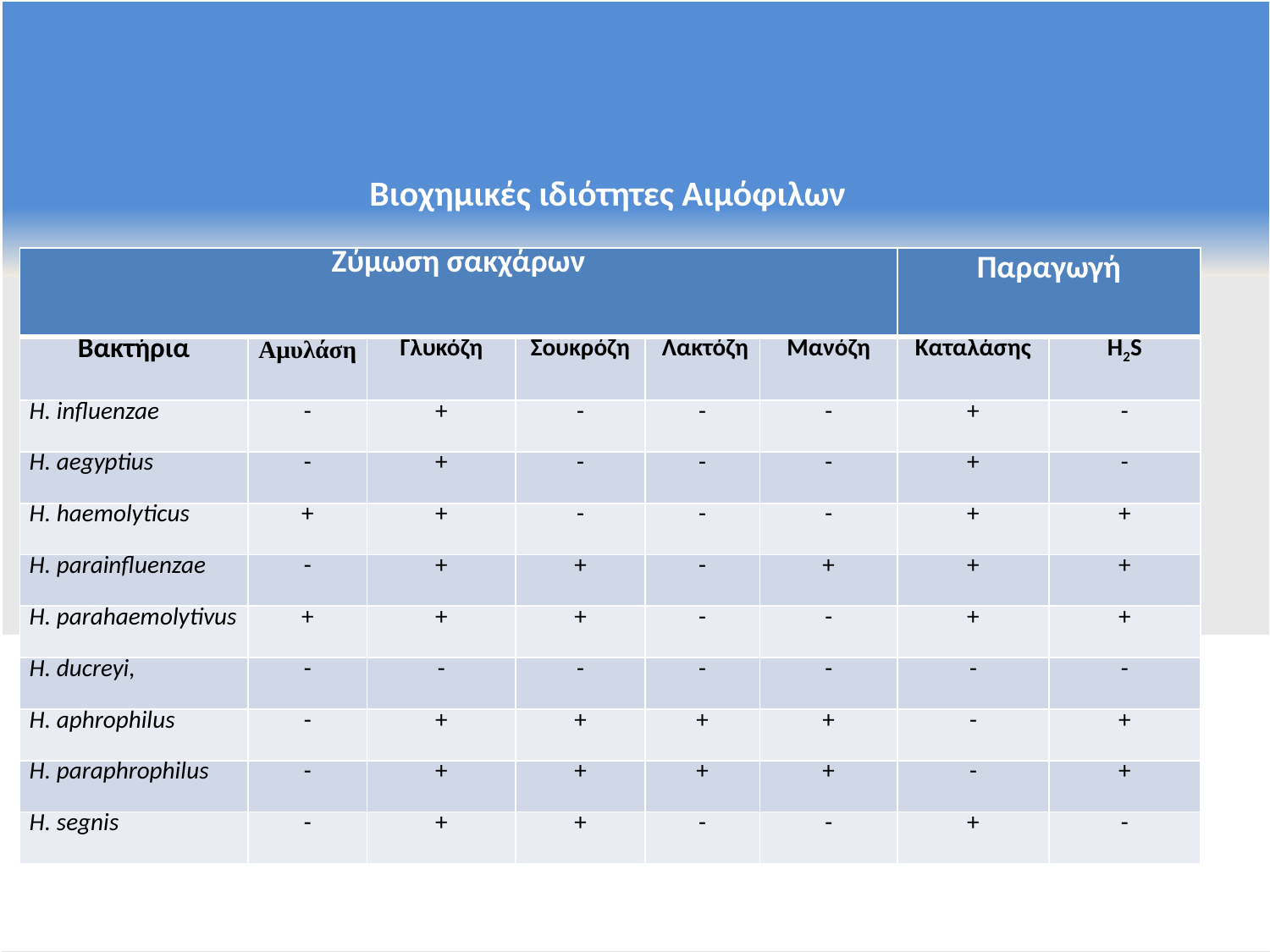

Βιοχημικές ιδιότητες Αιμόφιλων
| Ζύμωση σακχάρων |  |  |  |  |  | Παραγωγή |  |
| --- | --- | --- | --- | --- | --- | --- | --- |
| Βακτήρια | Αμυλάση | Γλυκόζη | Σουκρόζη | Λακτόζη | Μανόζη | Καταλάσης | H2S |
| H. influenzae | - | + | - | - | - | + | - |
| H. aegyptius | - | + | - | - | - | + | - |
| H. haemolyticus | + | + | - | - | - | + | + |
| H. parainfluenzae | - | + | + | - | + | + | + |
| H. parahaemolytivus | + | + | + | - | - | + | + |
| H. ducreyi, | - | - | - | - | - | - | - |
| H. aphrophilus | - | + | + | + | + | - | + |
| H. paraphrophilus | - | + | + | + | + | - | + |
| H. segnis | - | + | + | - | - | + | - |